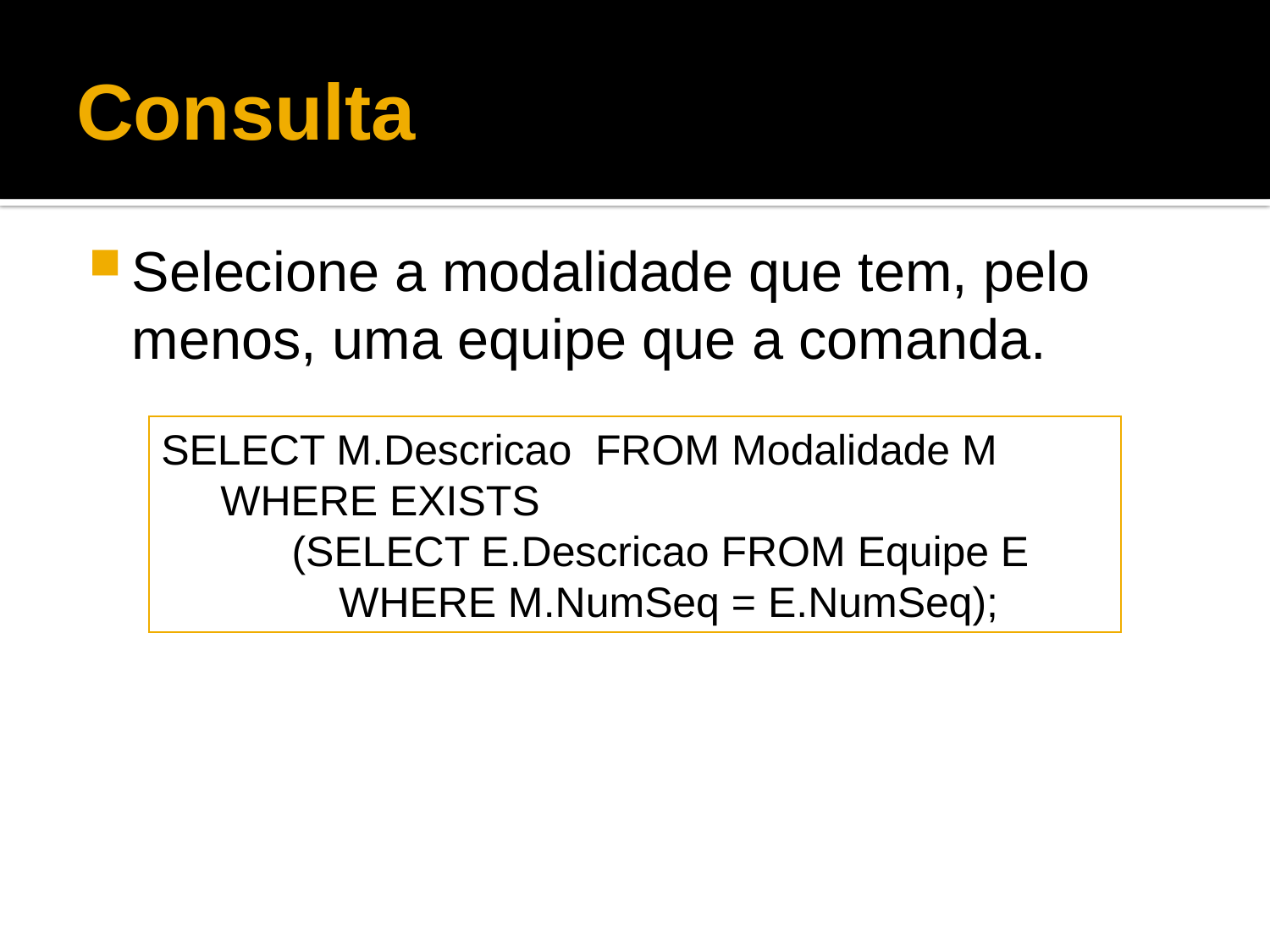

# Consulta
Selecione a modalidade que tem, pelo menos, uma equipe que a comanda.
SELECT M.Descricao  FROM Modalidade M
     WHERE EXISTS
           (SELECT E.Descricao FROM Equipe E
               WHERE M.NumSeq = E.NumSeq);